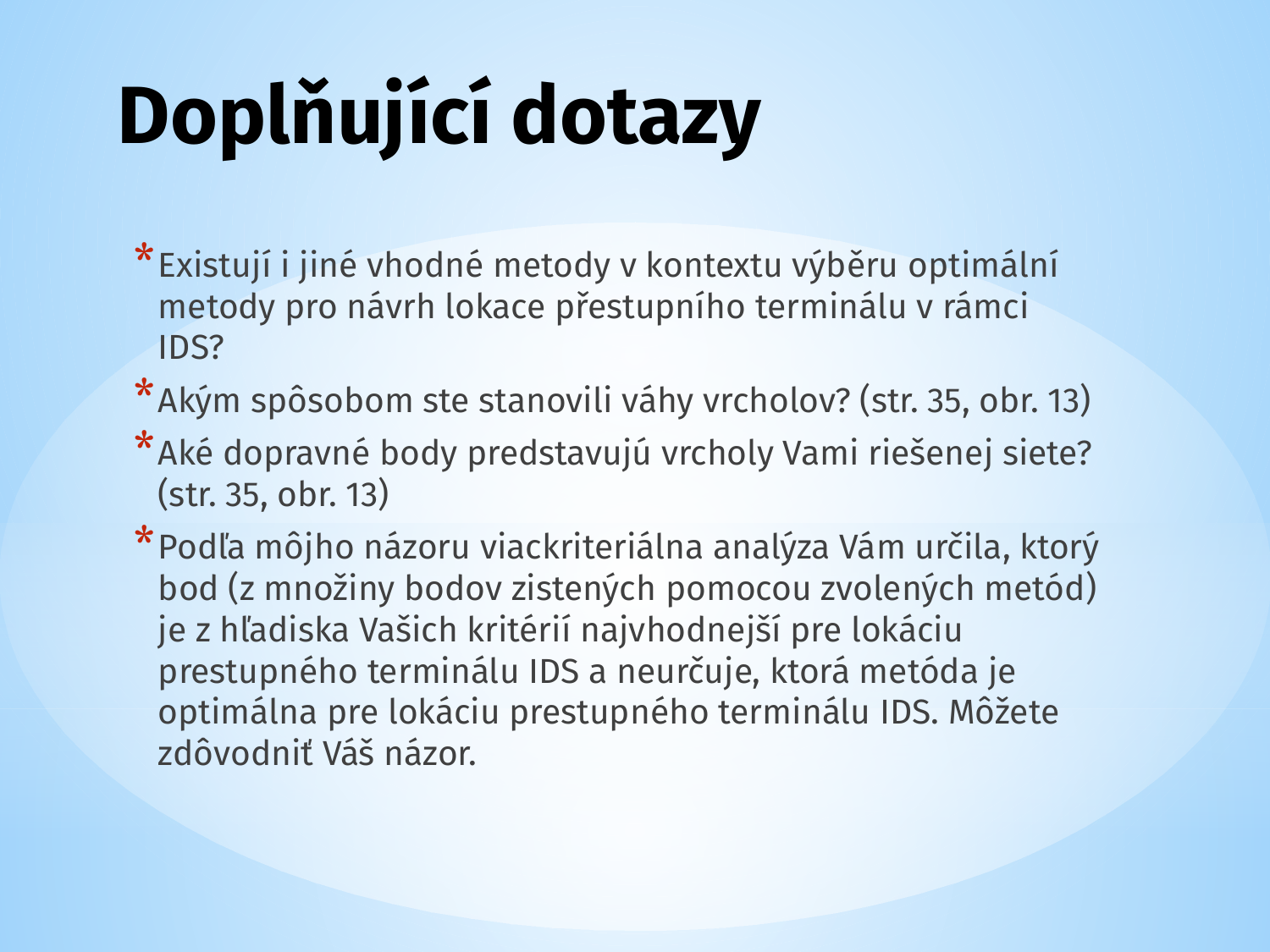

# Doplňující dotazy
Existují i jiné vhodné metody v kontextu výběru optimální metody pro návrh lokace přestupního terminálu v rámci IDS?
Akým spôsobom ste stanovili váhy vrcholov? (str. 35, obr. 13)
Aké dopravné body predstavujú vrcholy Vami riešenej siete? (str. 35, obr. 13)
Podľa môjho názoru viackriteriálna analýza Vám určila, ktorý bod (z množiny bodov zistených pomocou zvolených metód) je z hľadiska Vašich kritérií najvhodnejší pre lokáciu prestupného terminálu IDS a neurčuje, ktorá metóda je optimálna pre lokáciu prestupného terminálu IDS. Môžete zdôvodniť Váš názor.